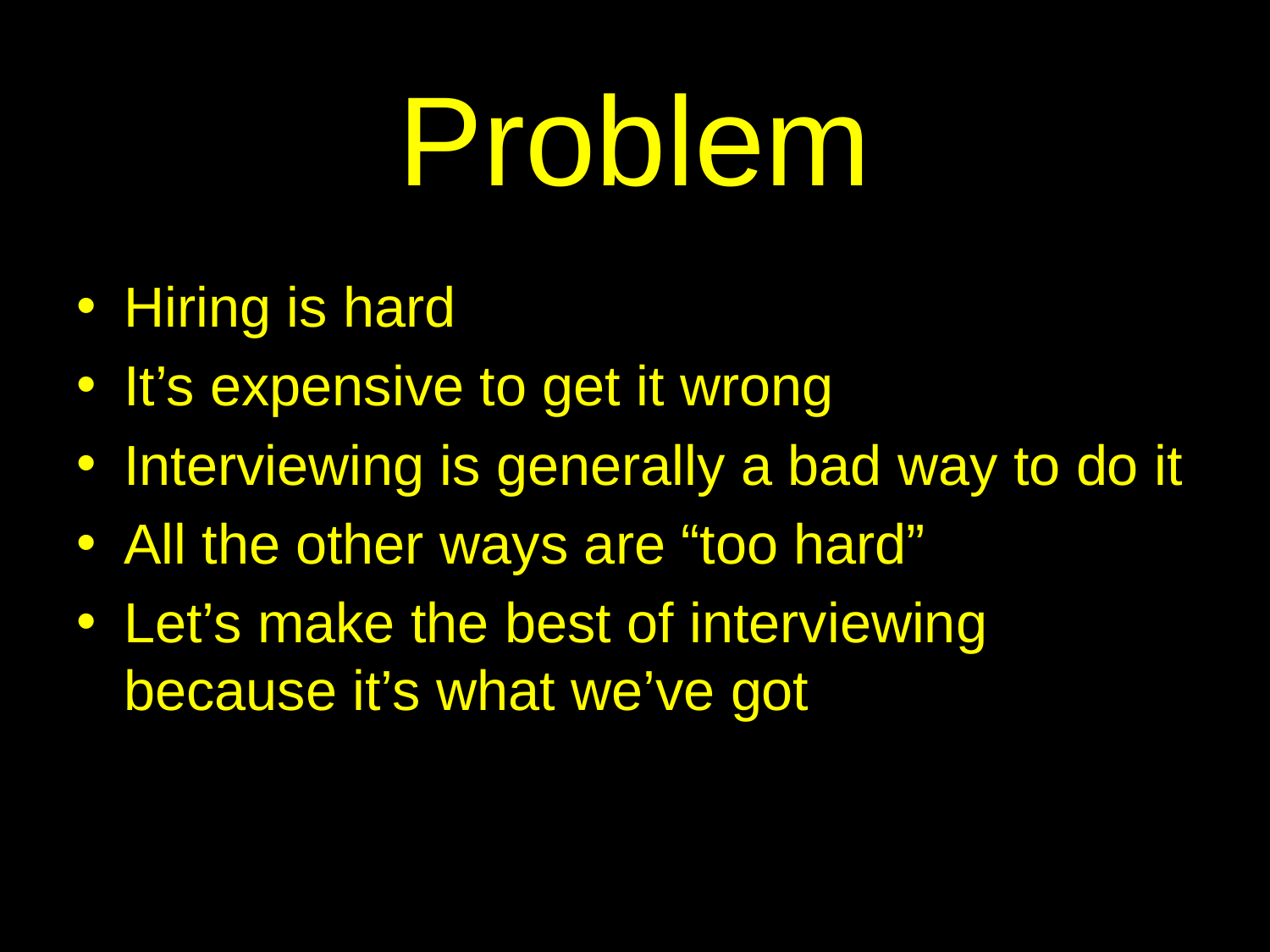

# Problem
Hiring is hard
It’s expensive to get it wrong
Interviewing is generally a bad way to do it
All the other ways are “too hard”
Let’s make the best of interviewing because it’s what we’ve got